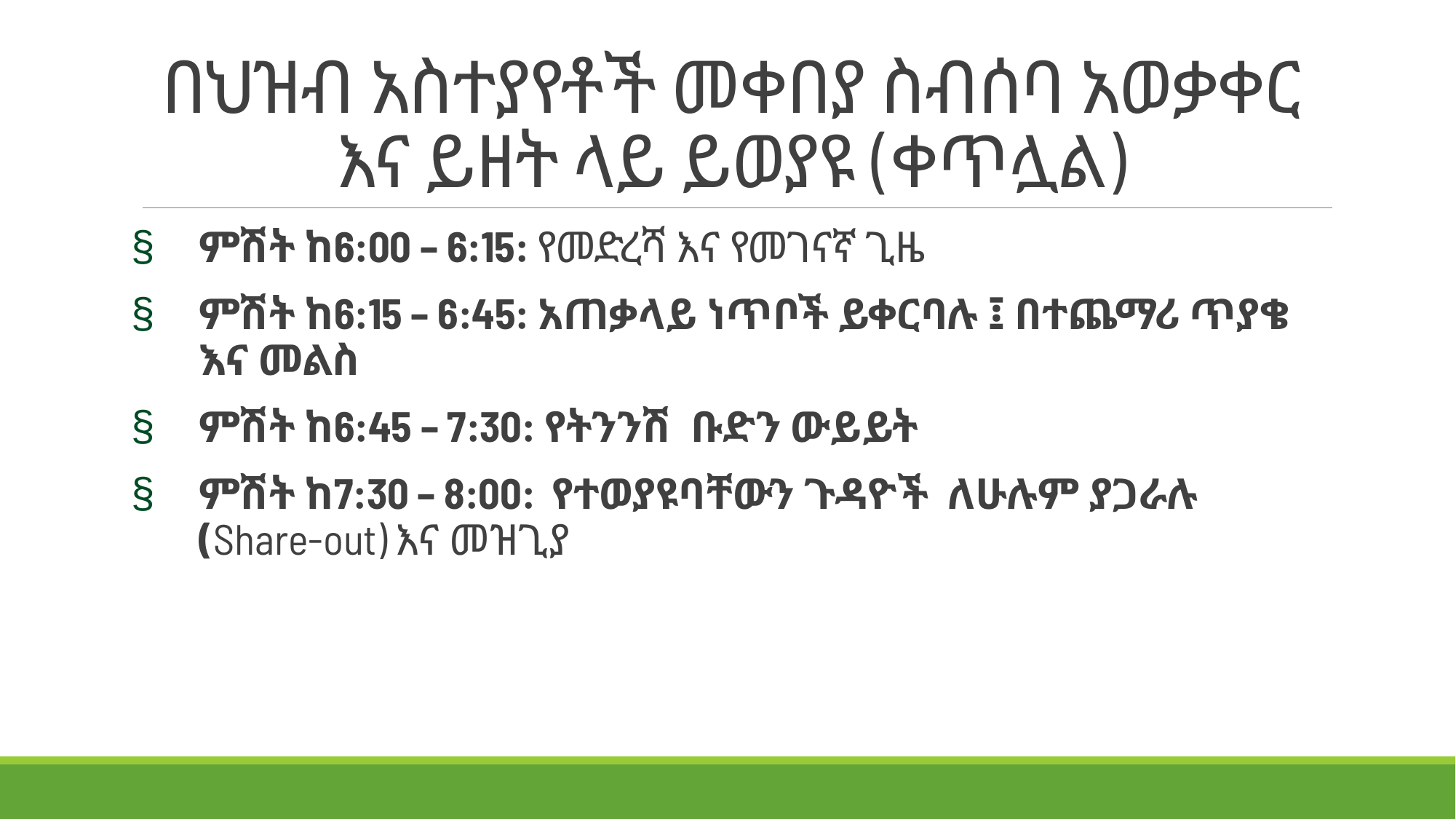

# በህዝብ አስተያየቶች መቀበያ ስብሰባ አወቃቀር እና ይዘት ላይ ይወያዩ (ቀጥሏል)
ምሽት ከ6:00 – 6:15: የመድረሻ እና የመገናኛ ጊዜ
ምሽት ከ6:15 – 6:45: አጠቃላይ ነጥቦች ይቀርባሉ ፤ በተጨማሪ ጥያቄ እና መልስ
ምሽት ከ6:45 – 7:30: የትንንሽ  ቡድን ውይይት
ምሽት ከ7:30 – 8:00:  የተወያዩባቸውን ጉዳዮች  ለሁሉም ያጋራሉ (Share-out) እና መዝጊያ